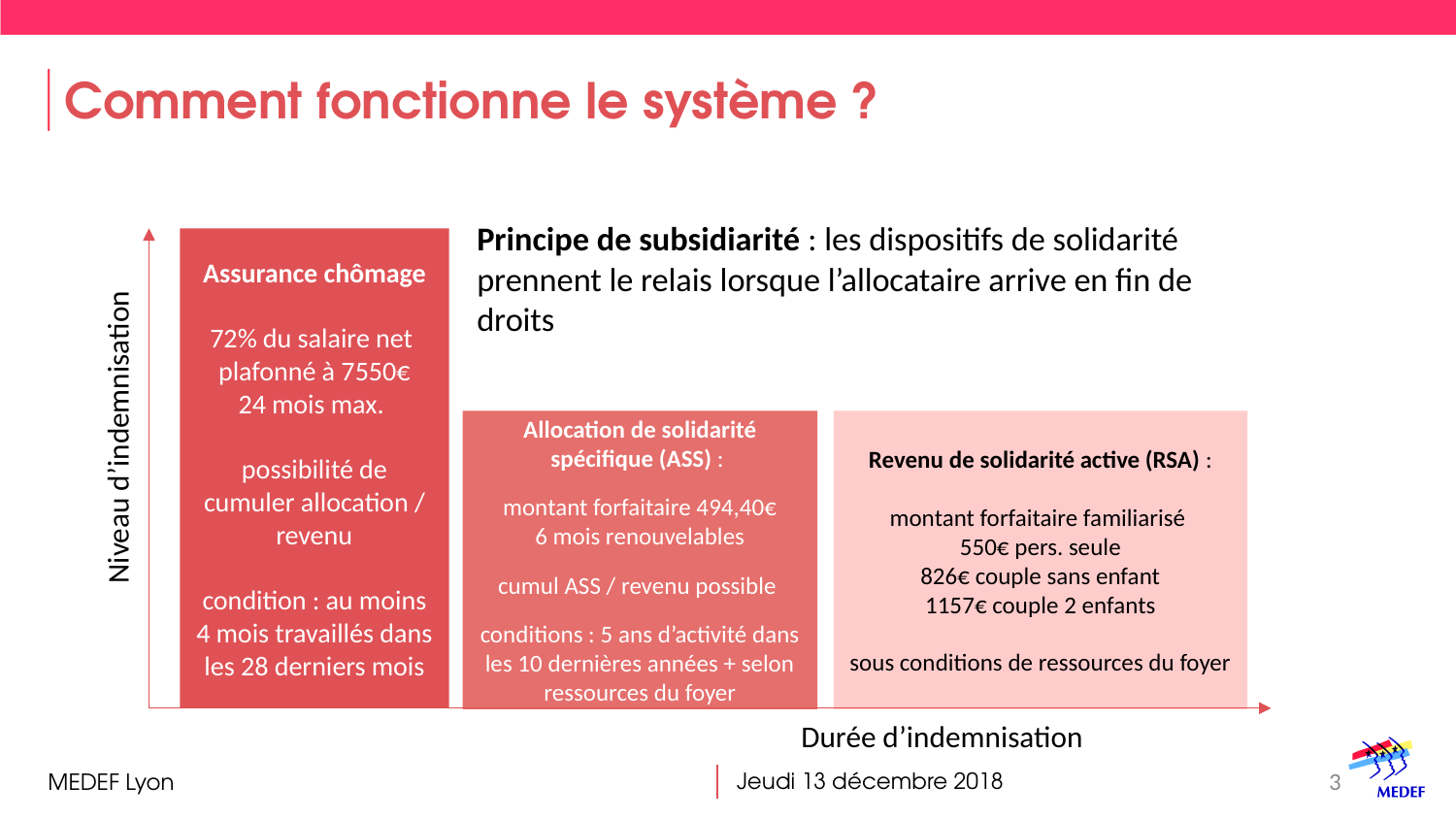

# Comment fonctionne le système ?
Principe de subsidiarité : les dispositifs de solidarité prennent le relais lorsque l’allocataire arrive en fin de droits
Assurance chômage

72% du salaire net
plafonné à 7550€
24 mois max.

possibilité de cumuler allocation / revenu

condition : au moins 4 mois travaillés dans les 28 derniers mois
Niveau d’indemnisation
Allocation de solidarité spécifique (ASS) :

montant forfaitaire 494,40€
6 mois renouvelables

cumul ASS / revenu possible

conditions : 5 ans d’activité dans les 10 dernières années + selon ressources du foyer
Revenu de solidarité active (RSA) :

montant forfaitaire familiarisé
550€ pers. seule
826€ couple sans enfant
1157€ couple 2 enfants

sous conditions de ressources du foyer
Durée d’indemnisation
3